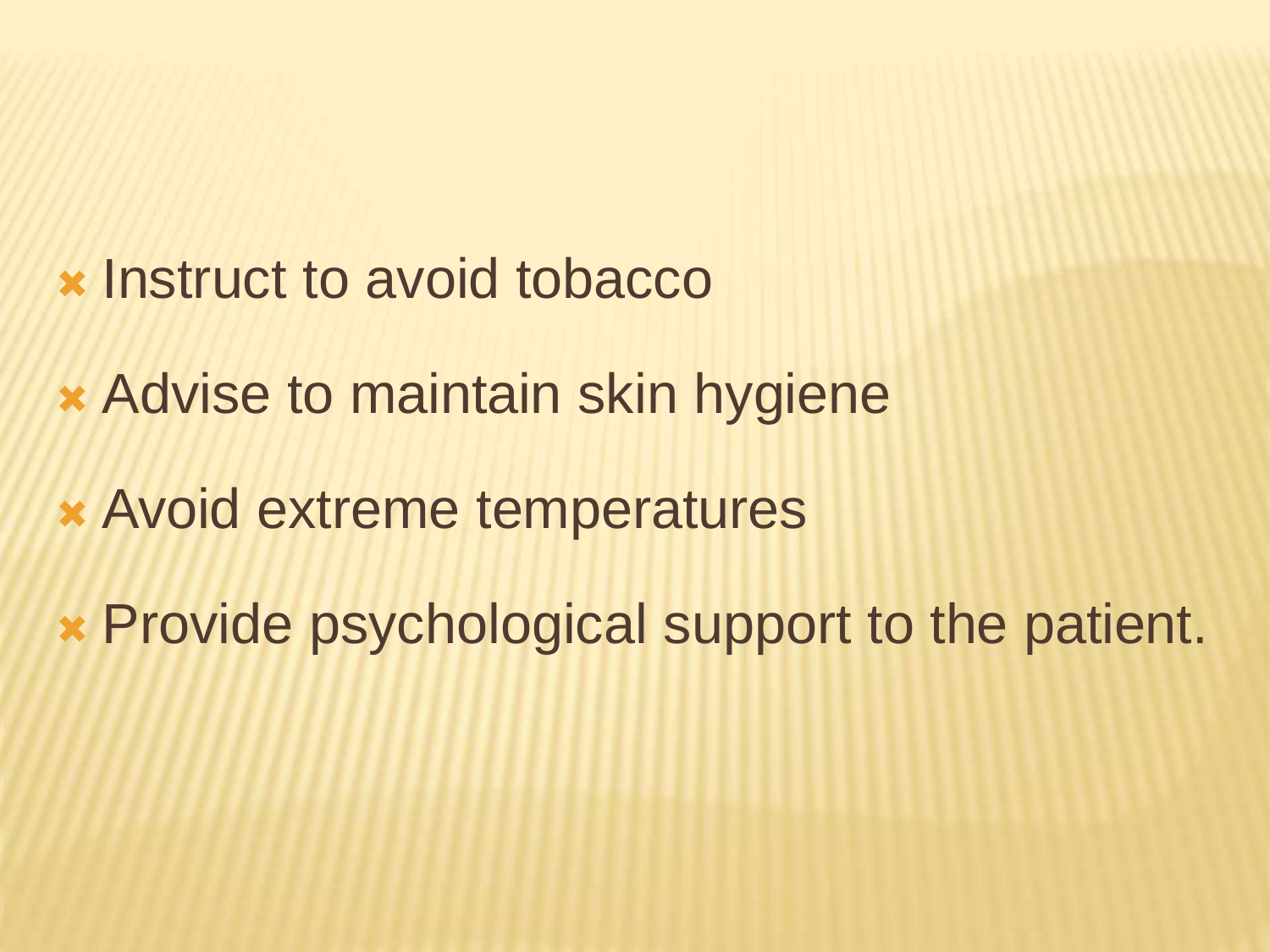

🞭 Instruct to avoid tobacco
🞭 Advise to maintain skin hygiene
🞭 Avoid extreme temperatures
🞭 Provide psychological support to the patient.